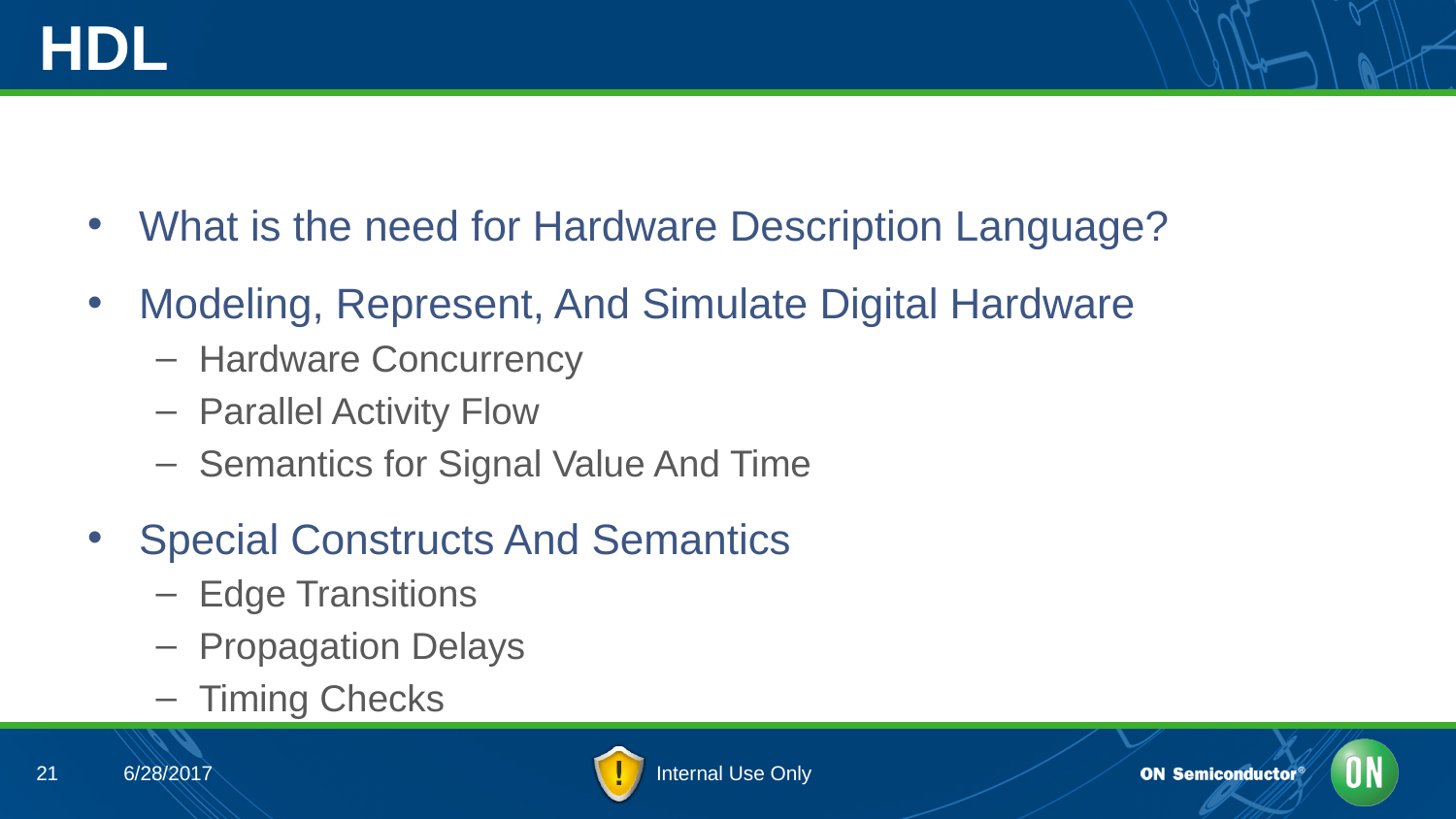

# HDL
What is the need for Hardware Description Language?

Modeling, Represent, And Simulate Digital Hardware
Hardware Concurrency
Parallel Activity Flow
Semantics for Signal Value And Time

Special Constructs And Semantics
Edge Transitions
Propagation Delays
Timing Checks